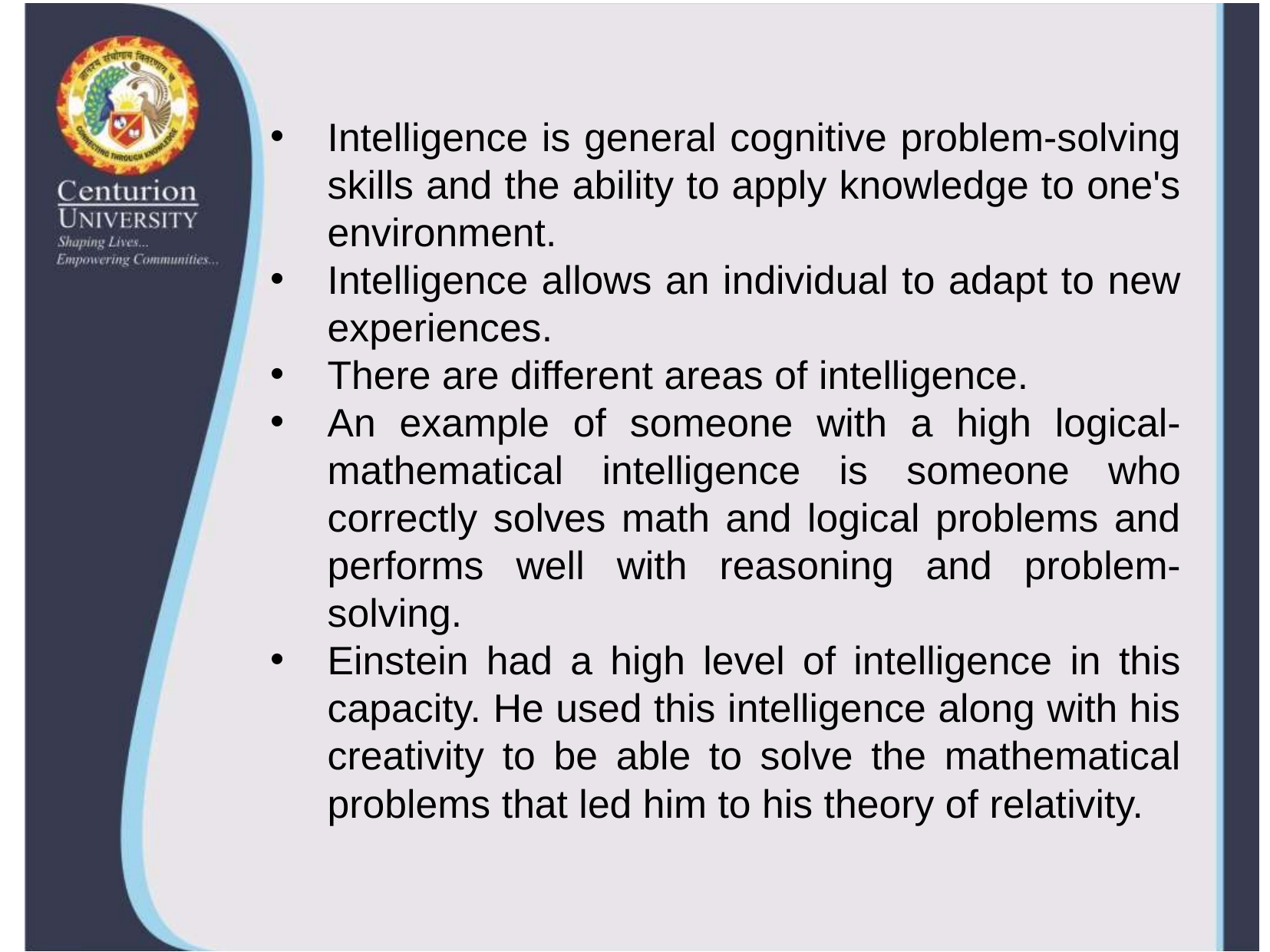

Intelligence is general cognitive problem-solving skills and the ability to apply knowledge to one's environment.
Intelligence allows an individual to adapt to new experiences.
There are different areas of intelligence.
An example of someone with a high logical-mathematical intelligence is someone who correctly solves math and logical problems and performs well with reasoning and problem-solving.
Einstein had a high level of intelligence in this capacity. He used this intelligence along with his creativity to be able to solve the mathematical problems that led him to his theory of relativity.